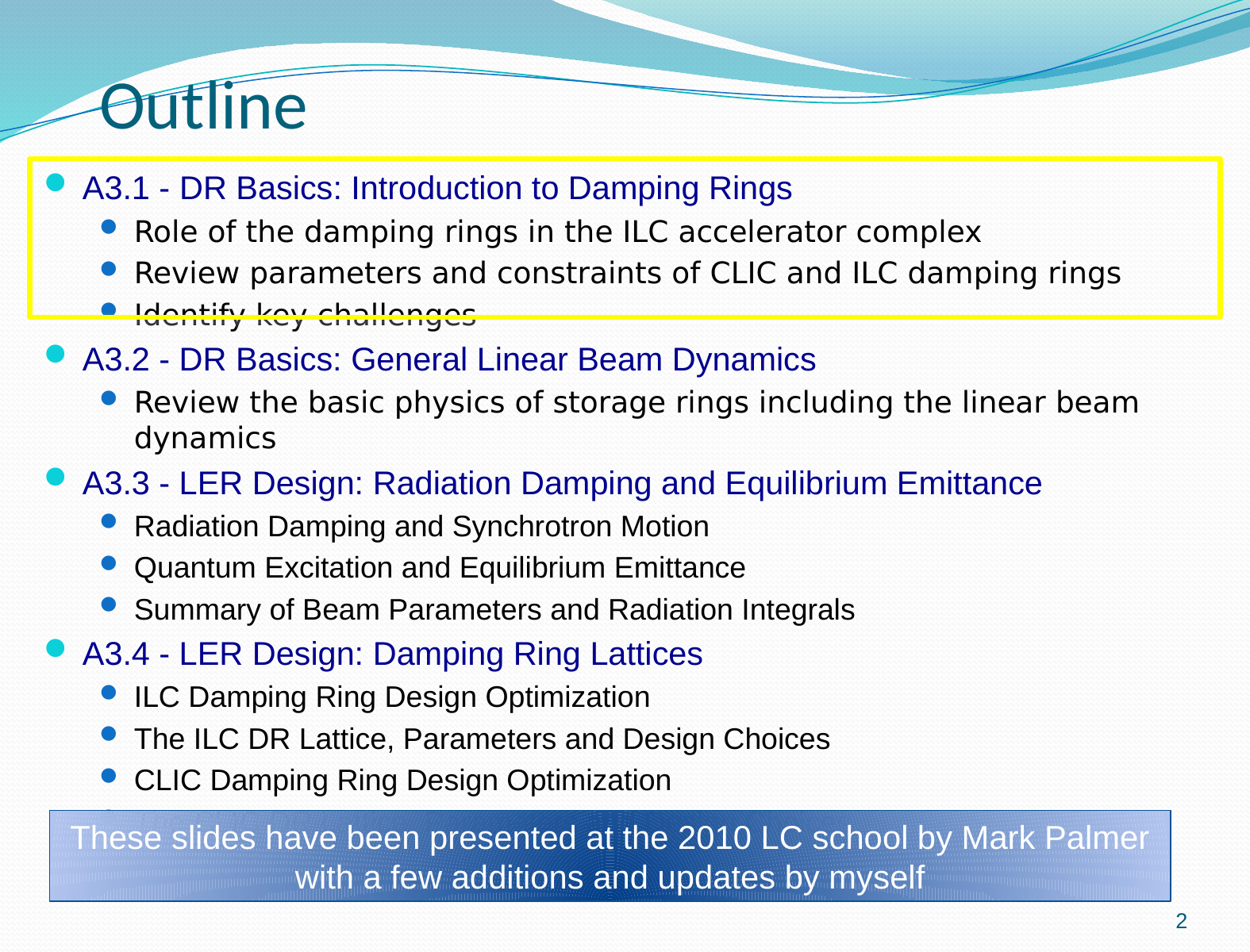

# Outline

A3.1 - DR Basics: Introduction to Damping Rings
Role of the damping rings in the ILC accelerator complex
Review parameters and constraints of CLIC and ILC damping rings
Identify key challenges
A3.2 - DR Basics: General Linear Beam Dynamics
Review the basic physics of storage rings including the linear beam dynamics
A3.3 - LER Design: Radiation Damping and Equilibrium Emittance
Radiation Damping and Synchrotron Motion
Quantum Excitation and Equilibrium Emittance
Summary of Beam Parameters and Radiation Integrals
A3.4 - LER Design: Damping Ring Lattices
ILC Damping Ring Design Optimization
The ILC DR Lattice, Parameters and Design Choices
CLIC Damping Ring Design Optimization
The CLIC DR Lattice, Parameters and Design Choices
These slides have been presented at the 2010 LC school by Mark Palmer with a few additions and updates by myself
2